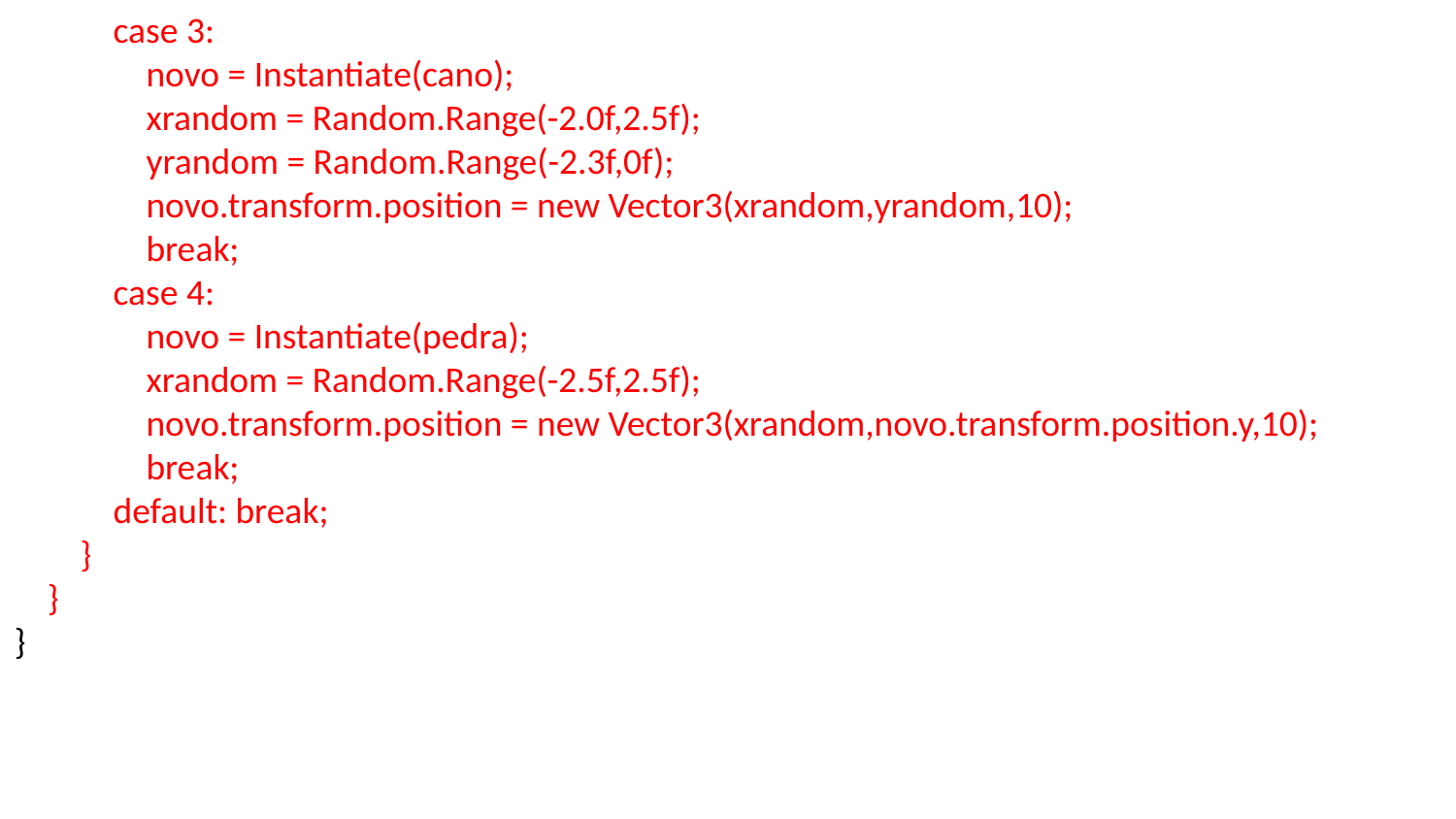

case 3:
                novo = Instantiate(cano);
                xrandom = Random.Range(-2.0f,2.5f);
                yrandom = Random.Range(-2.3f,0f);
                novo.transform.position = new Vector3(xrandom,yrandom,10);
                break;
            case 4:
                novo = Instantiate(pedra);
                xrandom = Random.Range(-2.5f,2.5f);
                novo.transform.position = new Vector3(xrandom,novo.transform.position.y,10);
                break;
            default: break;
        }
    }
}